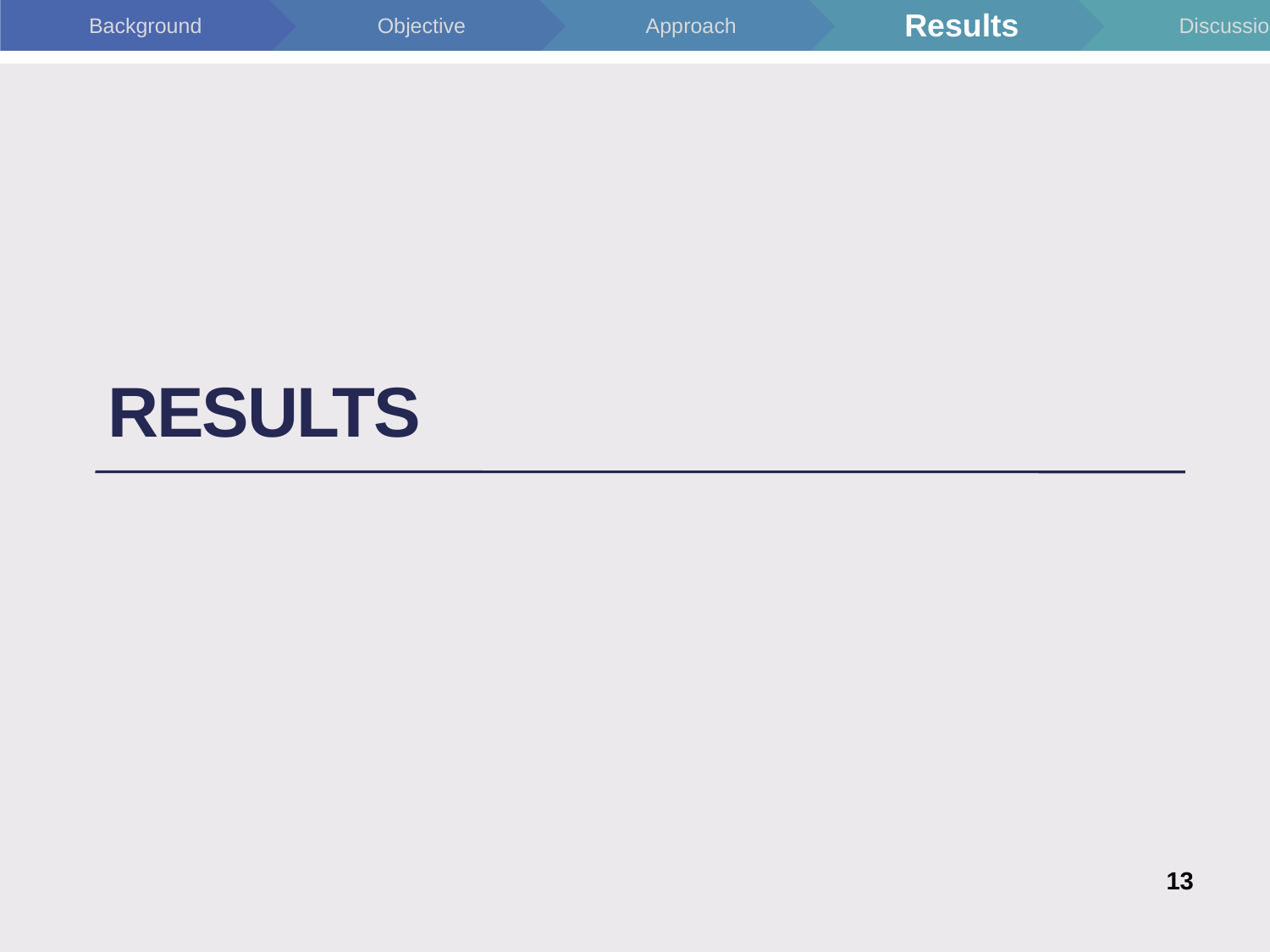

Background
Objective
Approach
Results
Discussion
# Results
13